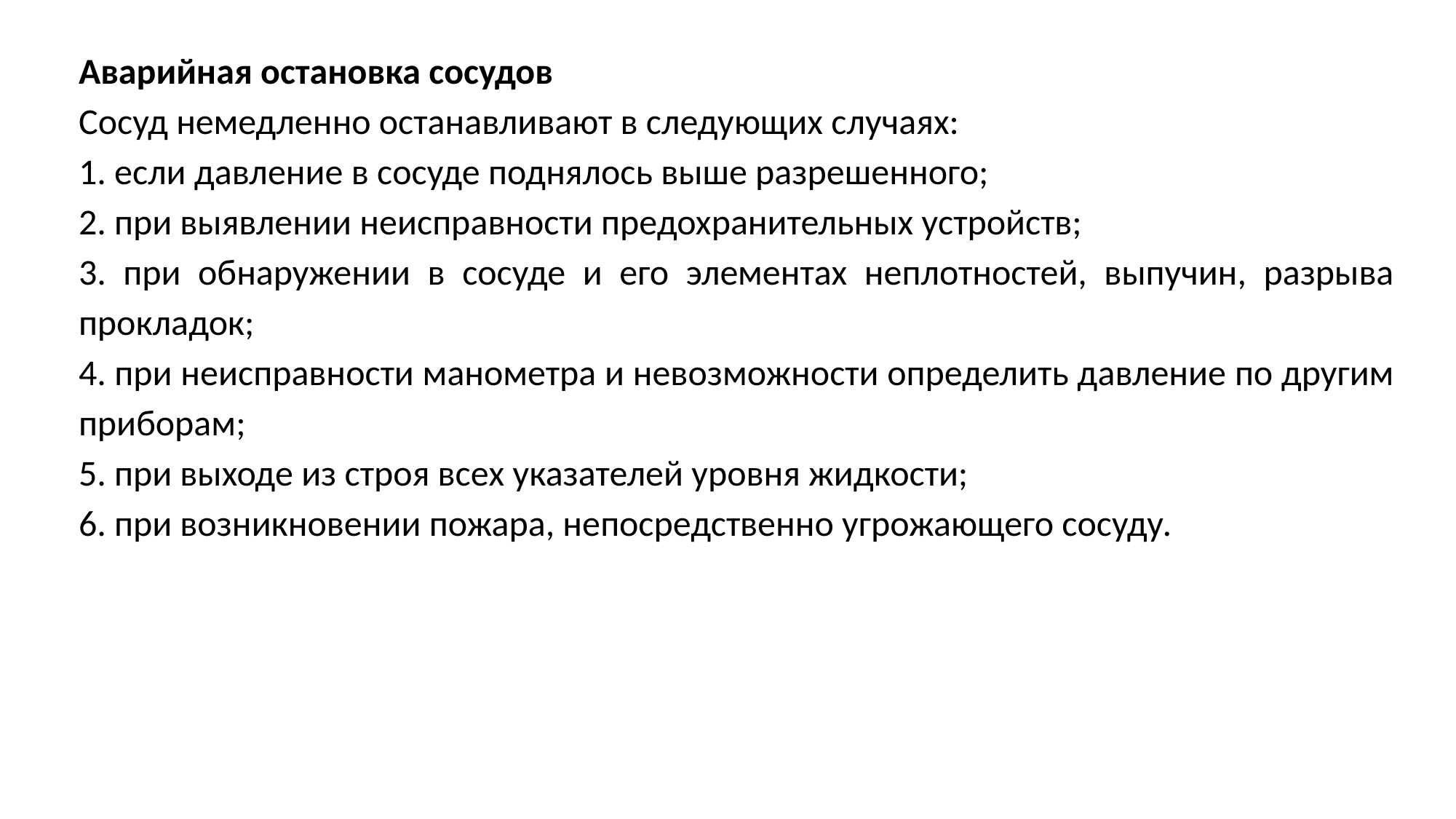

Аварийная остановка сосудов
Сосуд немедленно останавливают в следующих случаях:
1. если давление в сосуде поднялось выше разрешенного;
2. при выявлении неисправности предохранительных устройств;
3. при обнаружении в сосуде и его элементах неплотностей, выпучин, разрыва прокладок;
4. при неисправности манометра и невозможности определить давление по другим приборам;
5. при выходе из строя всех указателей уровня жидкости;
6. при возникновении пожара, непосредственно угрожающего сосуду.